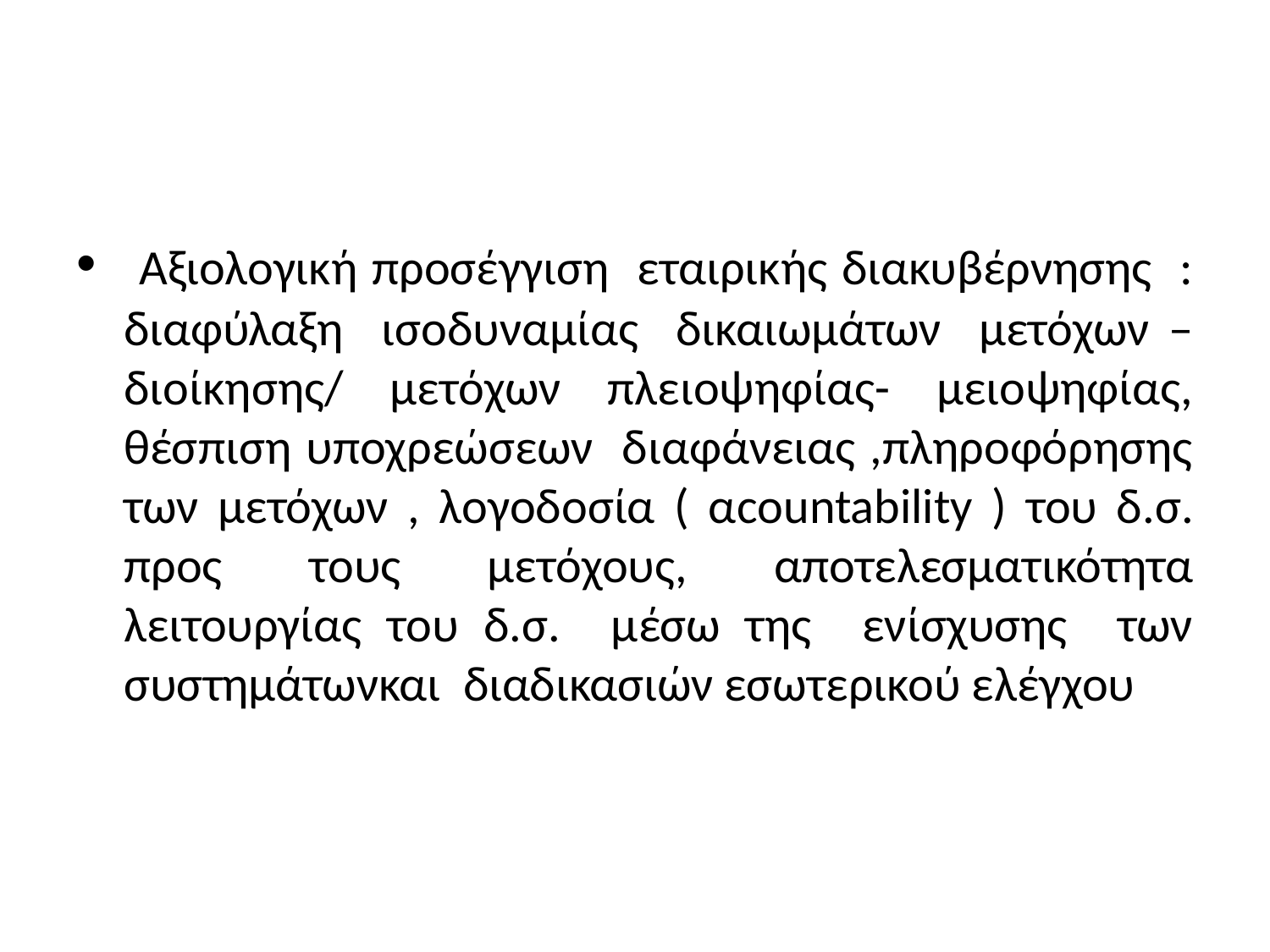

#
 Αξιολογική προσέγγιση  εταιρικής διακυβέρνησης  : διαφύλαξη  ισοδυναμίας  δικαιωμάτων  μετόχων – διοίκησης/ μετόχων πλειοψηφίας- μειοψηφίας, θέσπιση υποχρεώσεων  διαφάνειας ,πληροφόρησης των μετόχων , λογοδοσία ( αcountability ) του δ.σ. προς τους μετόχους, αποτελεσματικότητα λειτουργίας του δ.σ.  μέσω της  ενίσχυσης  των συστημάτωνκαι  διαδικασιών εσωτερικού ελέγχου